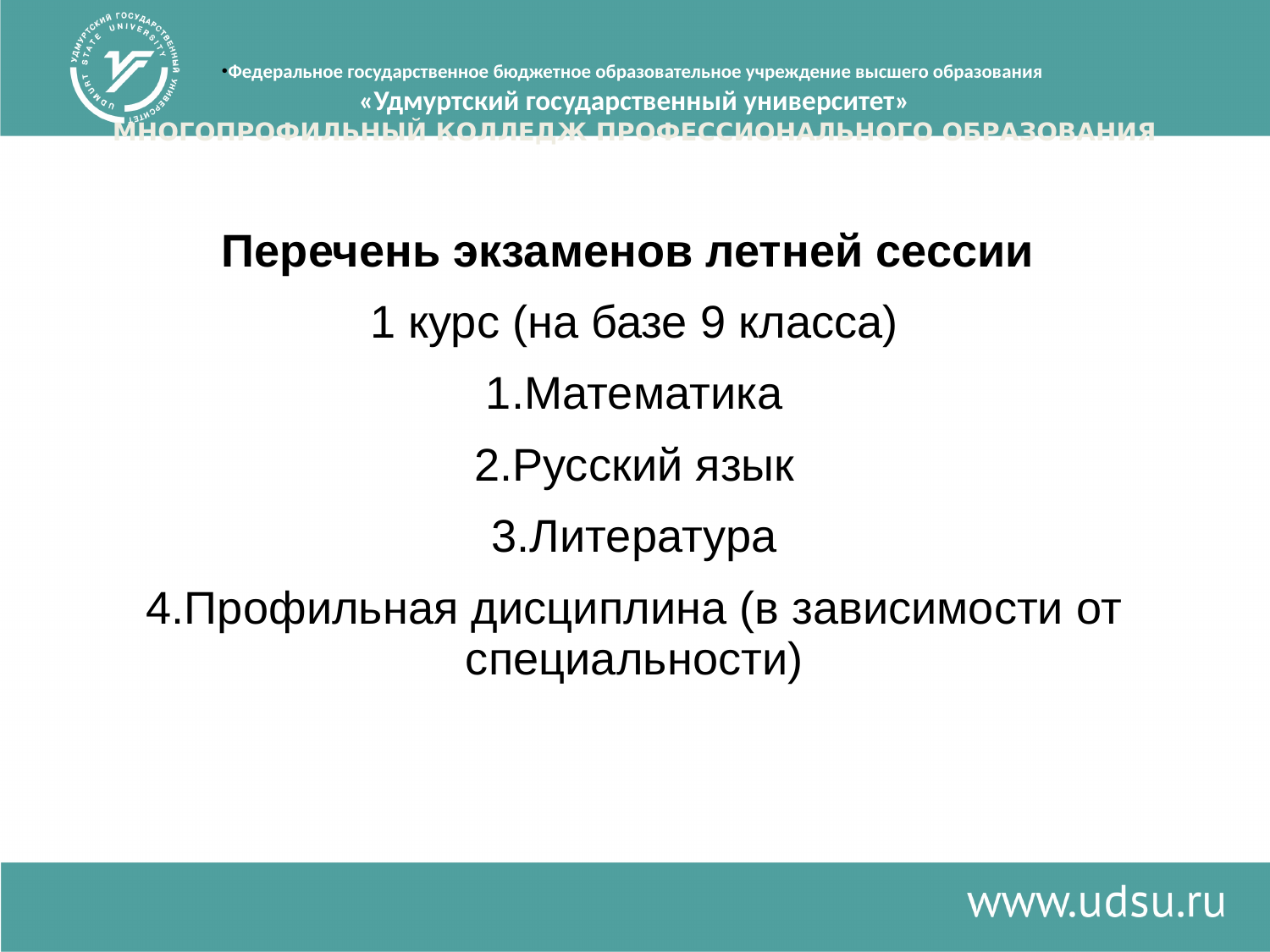

# Федеральное государственное бюджетное образовательное учреждение высшего образования «Удмуртский государственный университет» МНОГОПРОФИЛЬНЫЙ КОЛЛЕДЖ ПРОФЕССИОНАЛЬНОГО ОБРАЗОВАНИЯ
Перечень экзаменов летней сессии
1 курс (на базе 9 класса)
1.Математика
2.Русский язык
3.Литература
4.Профильная дисциплина (в зависимости от специальности)